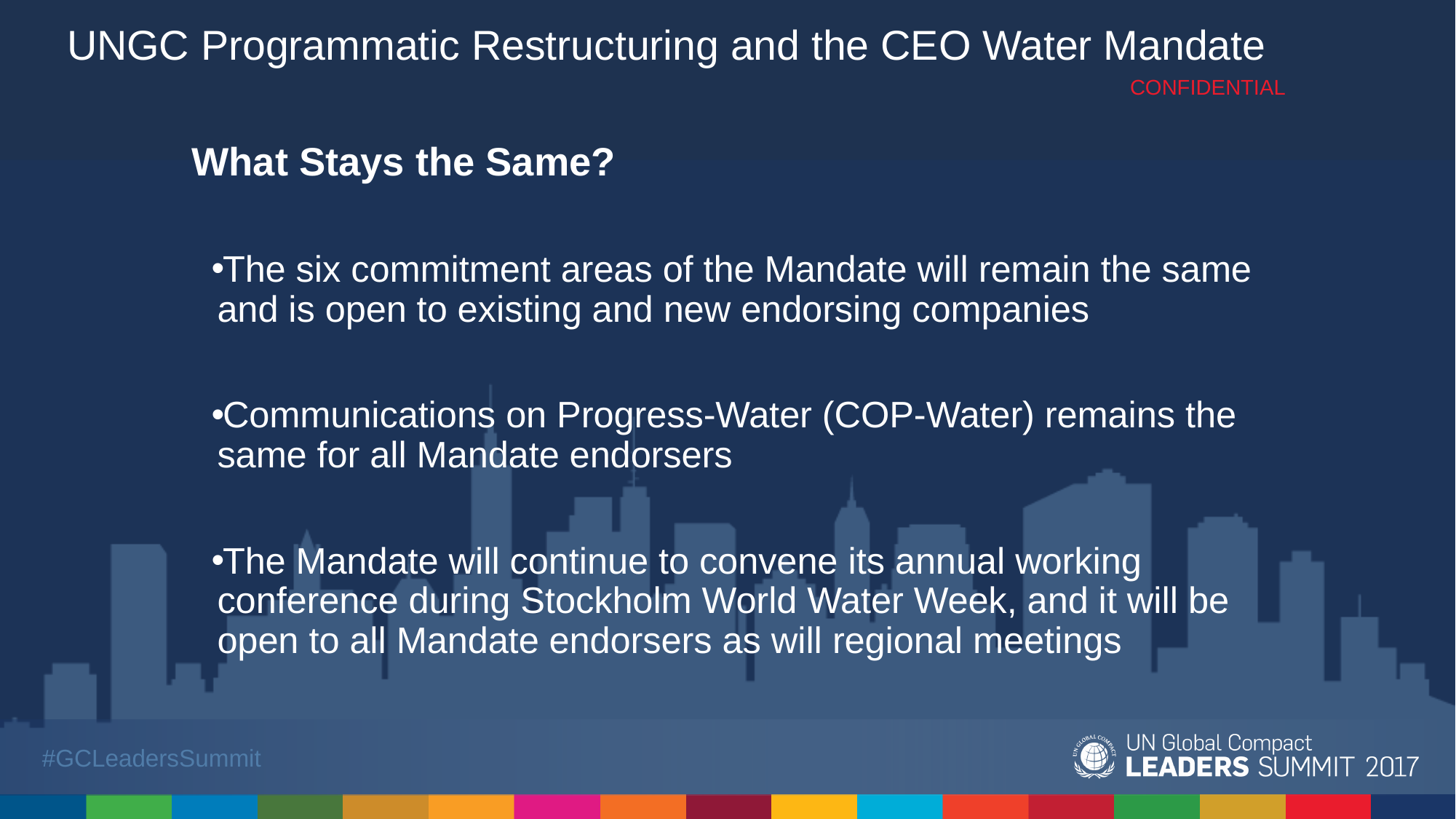

# UNGC Programmatic Restructuring and the CEO Water Mandate
CONFIDENTIAL
What Stays the Same?

The six commitment areas of the Mandate will remain the same and is open to existing and new endorsing companies

Communications on Progress-Water (COP-Water) remains the same for all Mandate endorsers

The Mandate will continue to convene its annual working conference during Stockholm World Water Week, and it will be open to all Mandate endorsers as will regional meetings